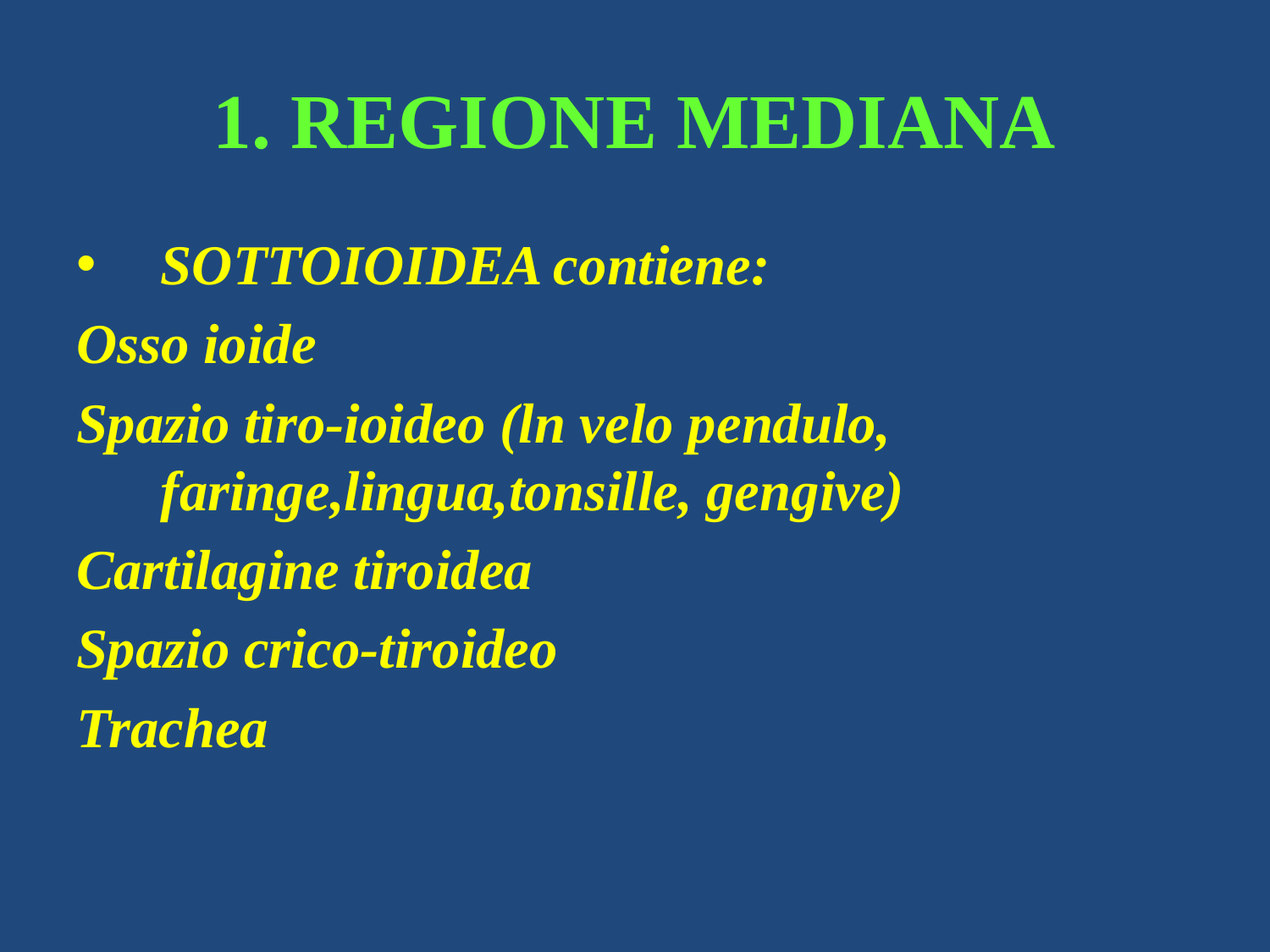

# 1. REGIONE MEDIANA
SOTTOIOIDEA contiene:
Osso ioide
Spazio tiro-ioideo (ln velo pendulo, faringe,lingua,tonsille, gengive)
Cartilagine tiroidea
Spazio crico-tiroideo
Trachea